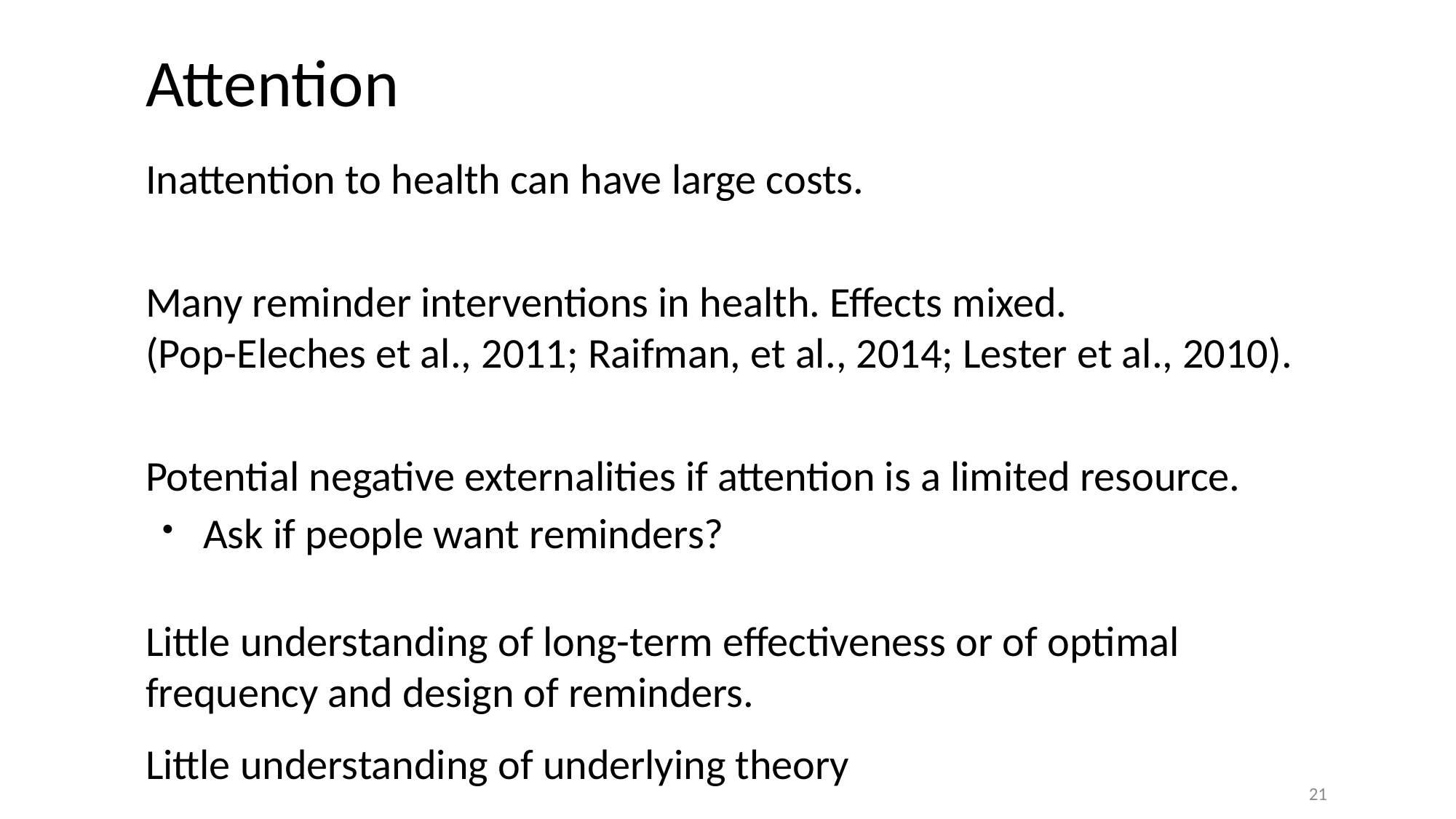

# Attention
Inattention to health can have large costs.

Many reminder interventions in health. Effects mixed.
(Pop-Eleches et al., 2011; Raifman, et al., 2014; Lester et al., 2010).

Potential negative externalities if attention is a limited resource.
Ask if people want reminders?

Little understanding of long-term effectiveness or of optimal frequency and design of reminders.
Little understanding of underlying theory

21